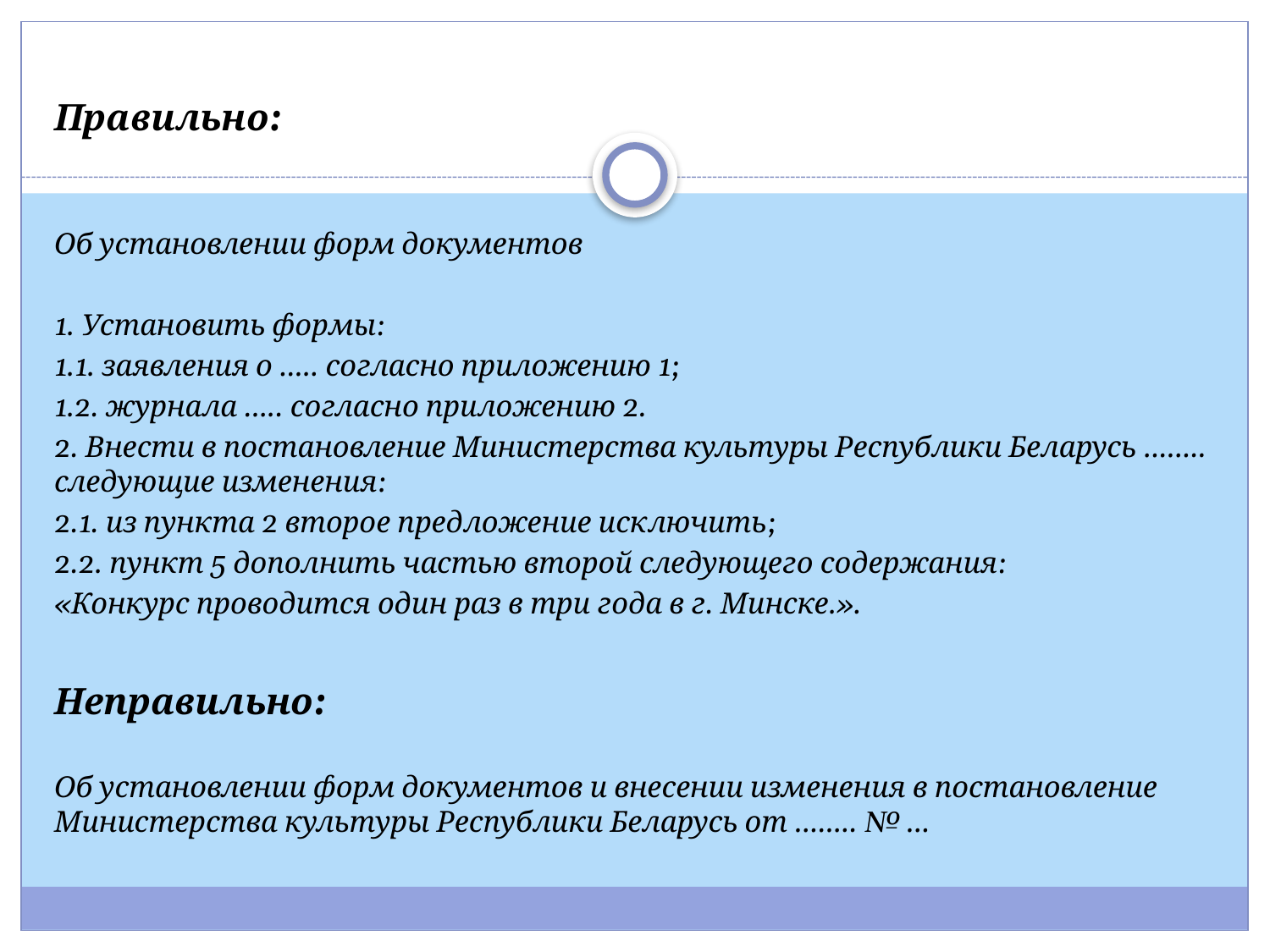

#

Правильно:

Об установлении форм документов

1. Установить формы:
1.1. заявления о ….. согласно приложению 1;
1.2. журнала ….. согласно приложению 2.
2. Внести в постановление Министерства культуры Республики Беларусь …….. следующие изменения:
2.1. из пункта 2 второе предложение исключить;
2.2. пункт 5 дополнить частью второй следующего содержания:
«Конкурс проводится один раз в три года в г. Минске.».

Неправильно:

Об установлении форм документов и внесении изменения в постановление Министерства культуры Республики Беларусь от …….. № …